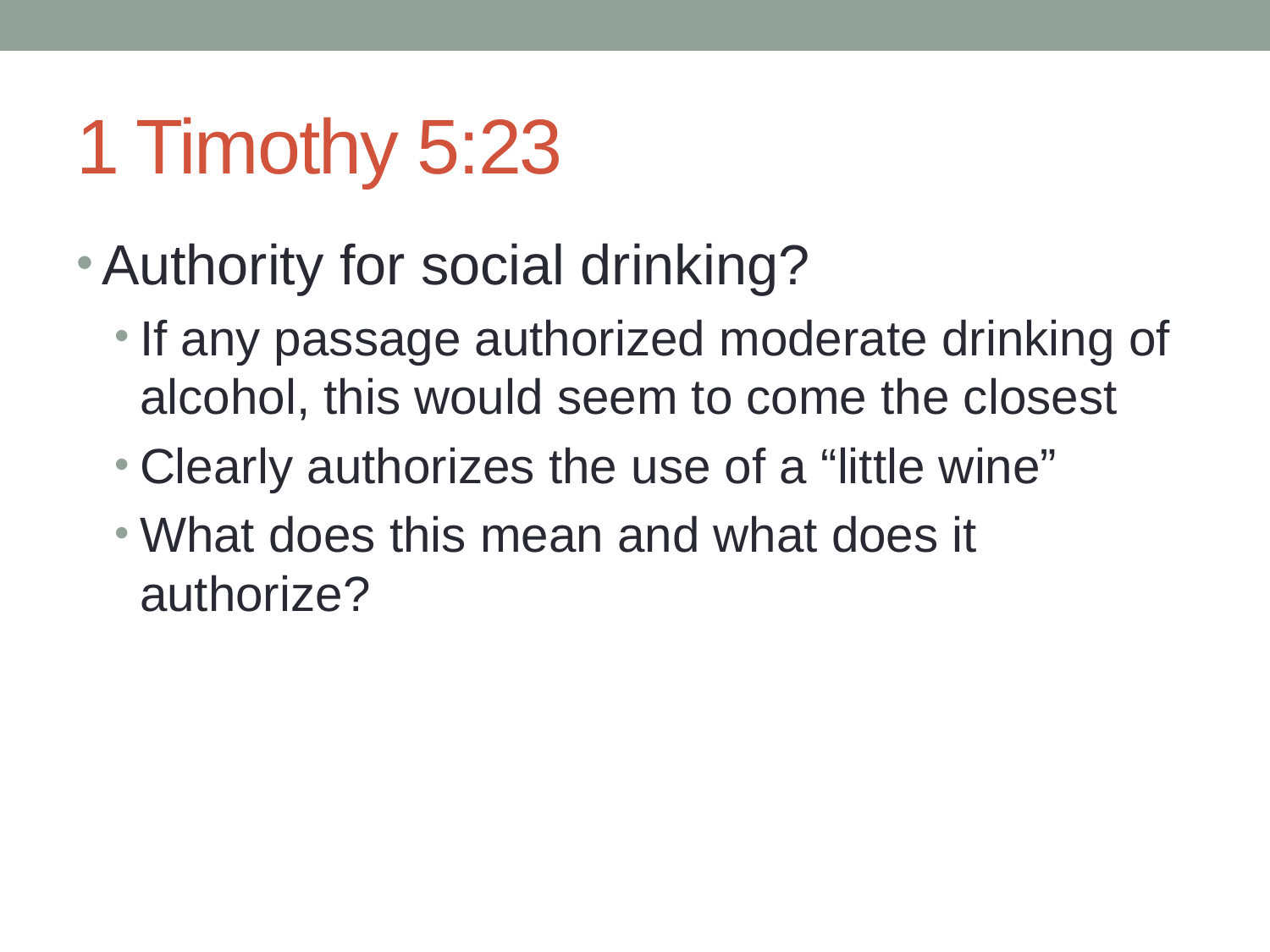

# 1 Timothy 5:23
Authority for social drinking?
If any passage authorized moderate drinking of alcohol, this would seem to come the closest
Clearly authorizes the use of a “little wine”
What does this mean and what does it authorize?